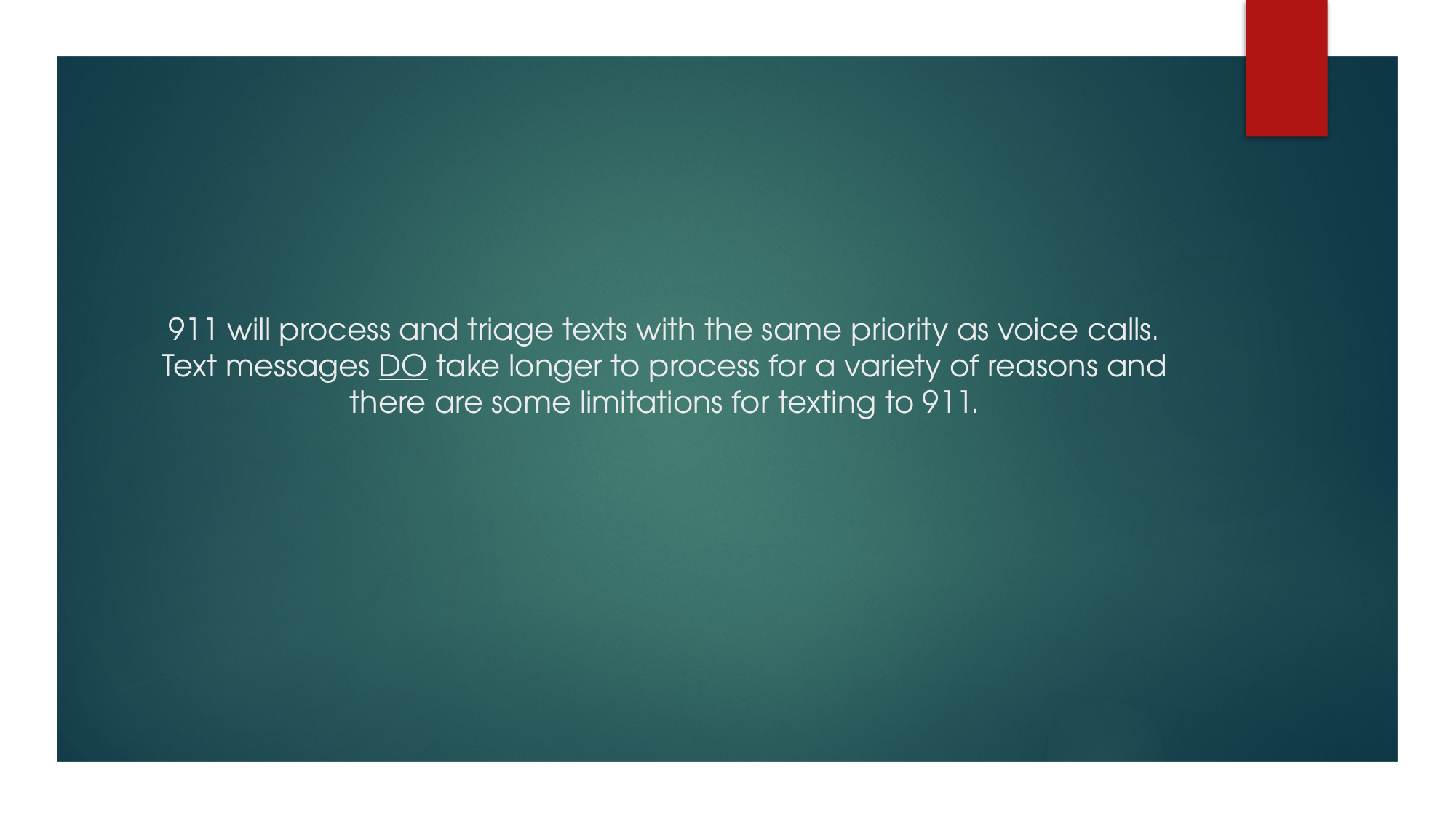

# 911 will process and triage texts with the same priority as voice calls. Text messages DO take longer to process for a variety of reasons and there are some limitations for texting to 911.